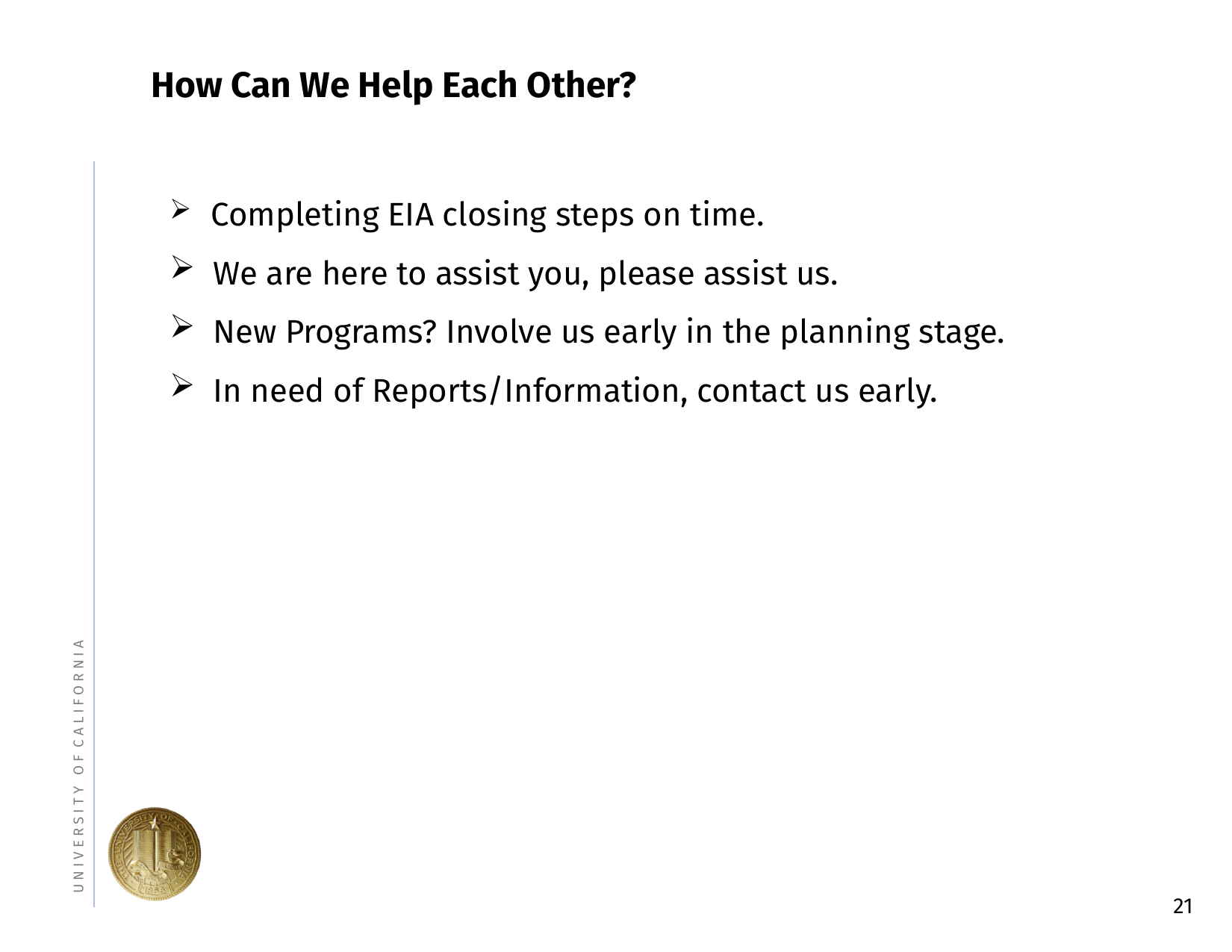

How Can We Help Each Other?
  Completing EIA closing steps on time.
  We are here to assist you, please assist us.
  New Programs? Involve us early in the planning stage.
  In need of Reports/Information, contact us early.